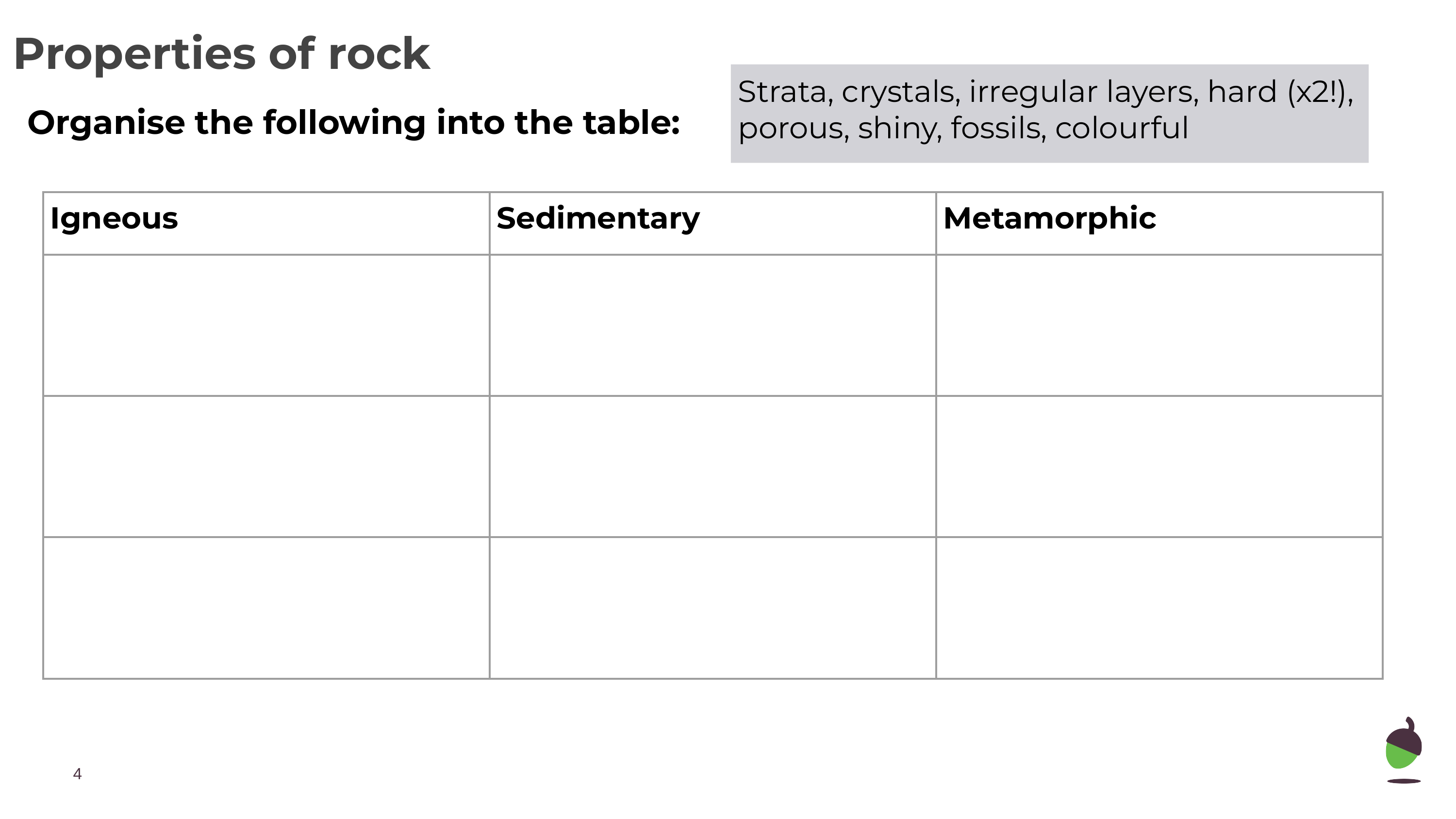

# Properties of rock
Strata, crystals, irregular layers, hard (x2!), porous, shiny, fossils, colourful
Organise the following into the table:
| Igneous | Sedimentary | Metamorphic |
| --- | --- | --- |
|  |  |  |
|  |  |  |
|  |  |  |
4